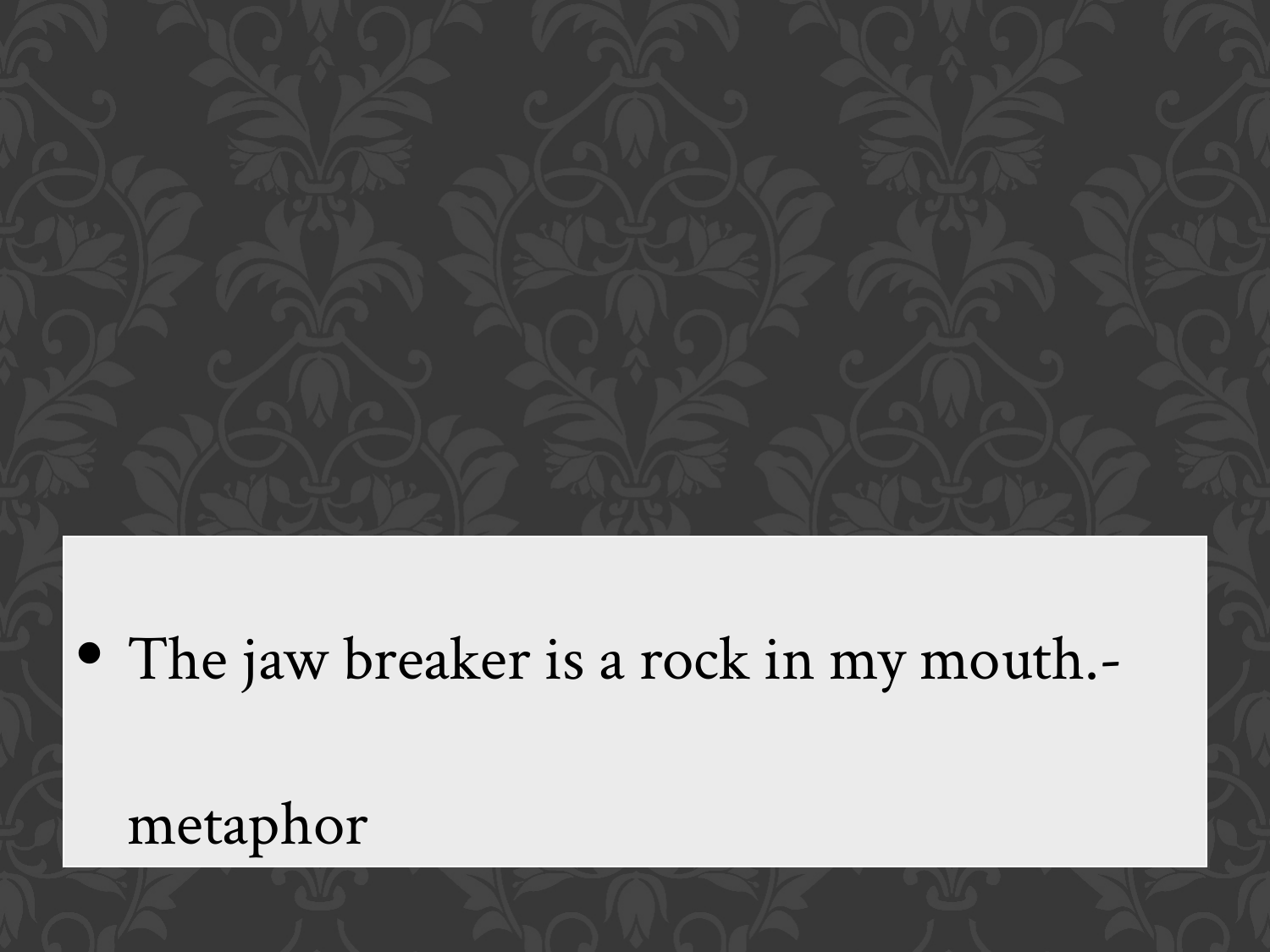

| The jaw breaker is a rock in my mouth.- metaphor |
| --- |